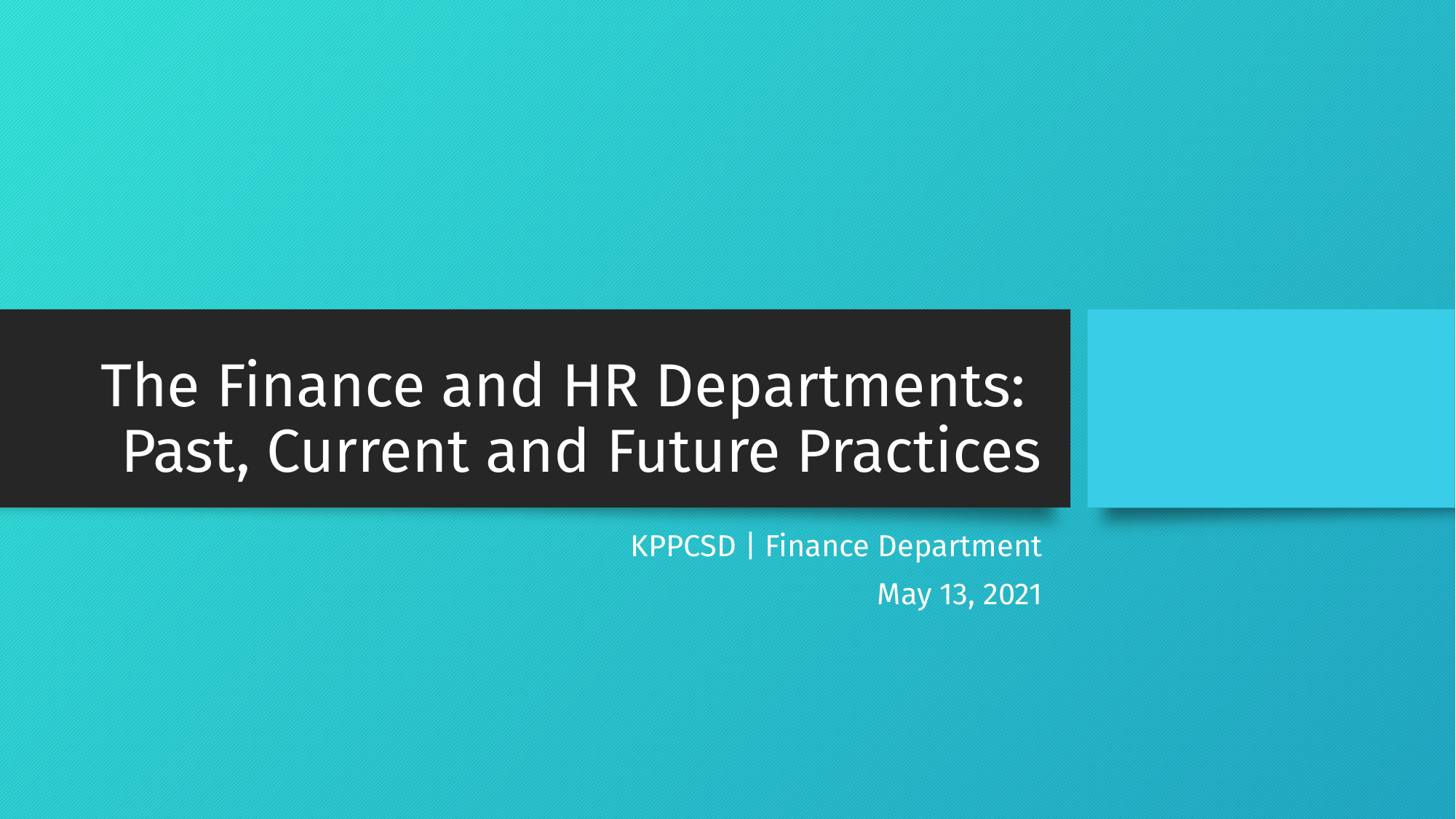

# The Finance and HR Departments: Past, Current and Future Practices
KPPCSD | Finance Department
May 13, 2021